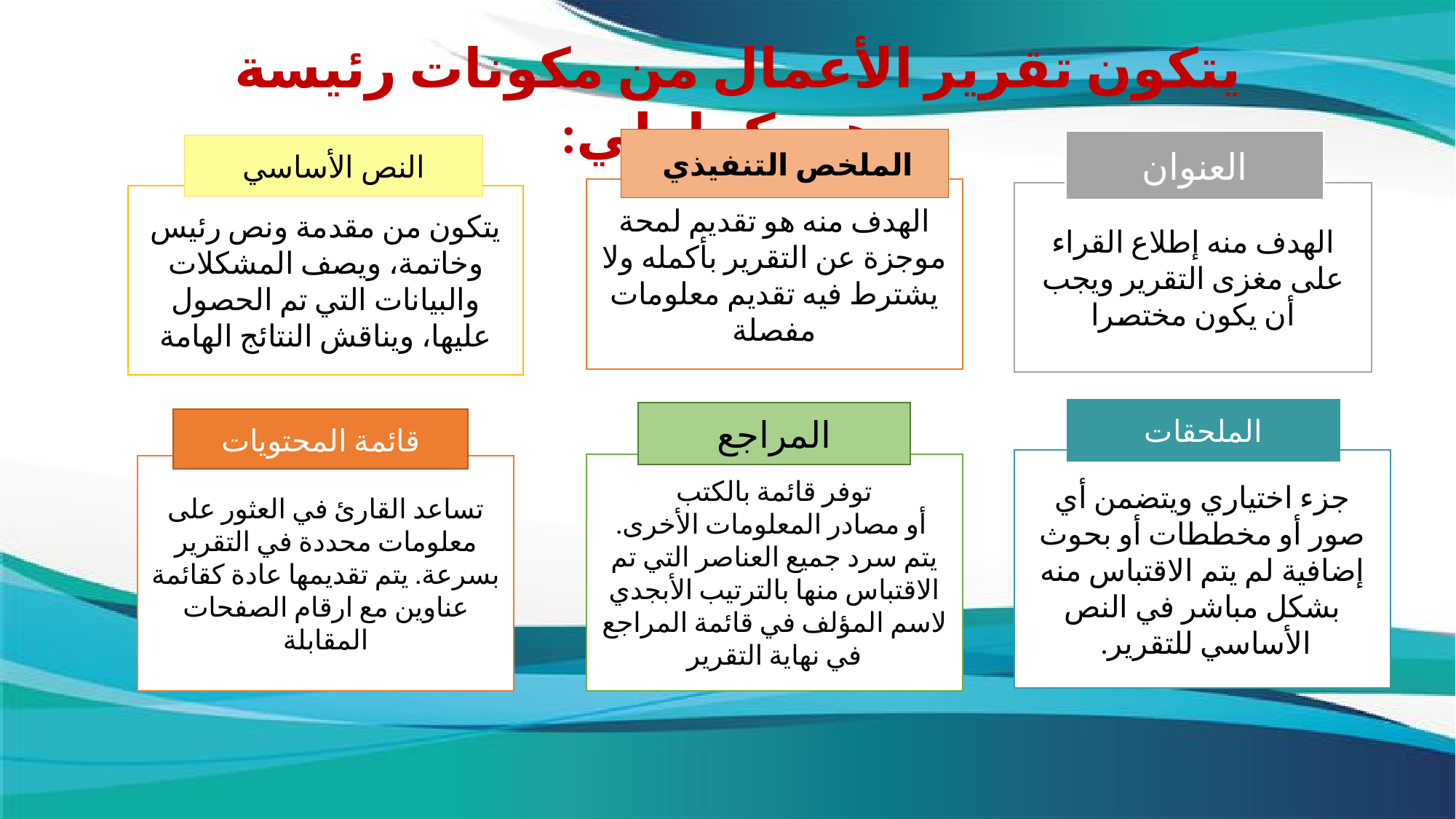

يتكون تقرير الأعمال من مكونات رئيسة وهي كما يلي:
الملخص التنفيذي
الهدف منه هو تقديم لمحة موجزة عن التقرير بأكمله ولا يشترط فيه تقديم معلومات مفصلة
العنوان
الهدف منه إطلاع القراء على مغزى التقرير ويجب أن يكون مختصرا
النص الأساسي
يتكون من مقدمة ونص رئيس وخاتمة، ويصف المشكلات والبيانات التي تم الحصول عليها، ويناقش النتائج الهامة
الملحقات
جزء اختياري ويتضمن أي صور أو مخططات أو بحوث إضافية لم يتم الاقتباس منه بشكل مباشر في النص الأساسي للتقرير.
المراجع
توفر قائمة بالكتب
 أو مصادر المعلومات الأخرى. يتم سرد جميع العناصر التي تم الاقتباس منها بالترتيب الأبجدي لاسم المؤلف في قائمة المراجع في نهاية التقرير
قائمة المحتويات
تساعد القارئ في العثور على معلومات محددة في التقرير بسرعة. يتم تقديمها عادة كقائمة عناوين مع ارقام الصفحات المقابلة